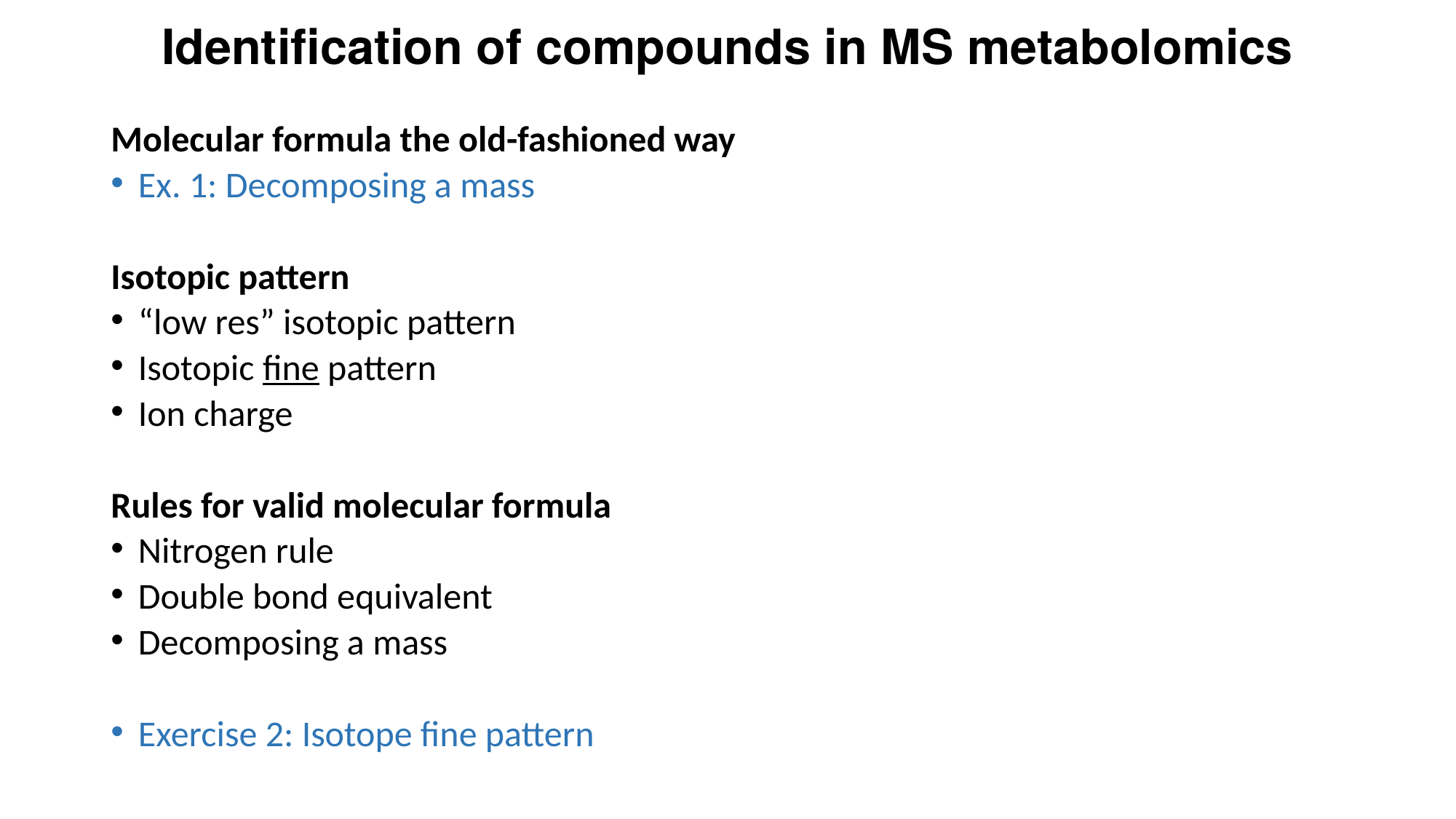

# Identification of compounds in MS metabolomics
Molecular formula the old-fashioned way
Ex. 1: Decomposing a mass

Isotopic pattern
“low res” isotopic pattern
Isotopic fine pattern
Ion charge

Rules for valid molecular formula
Nitrogen rule
Double bond equivalent
Decomposing a mass

Exercise 2: Isotope fine pattern